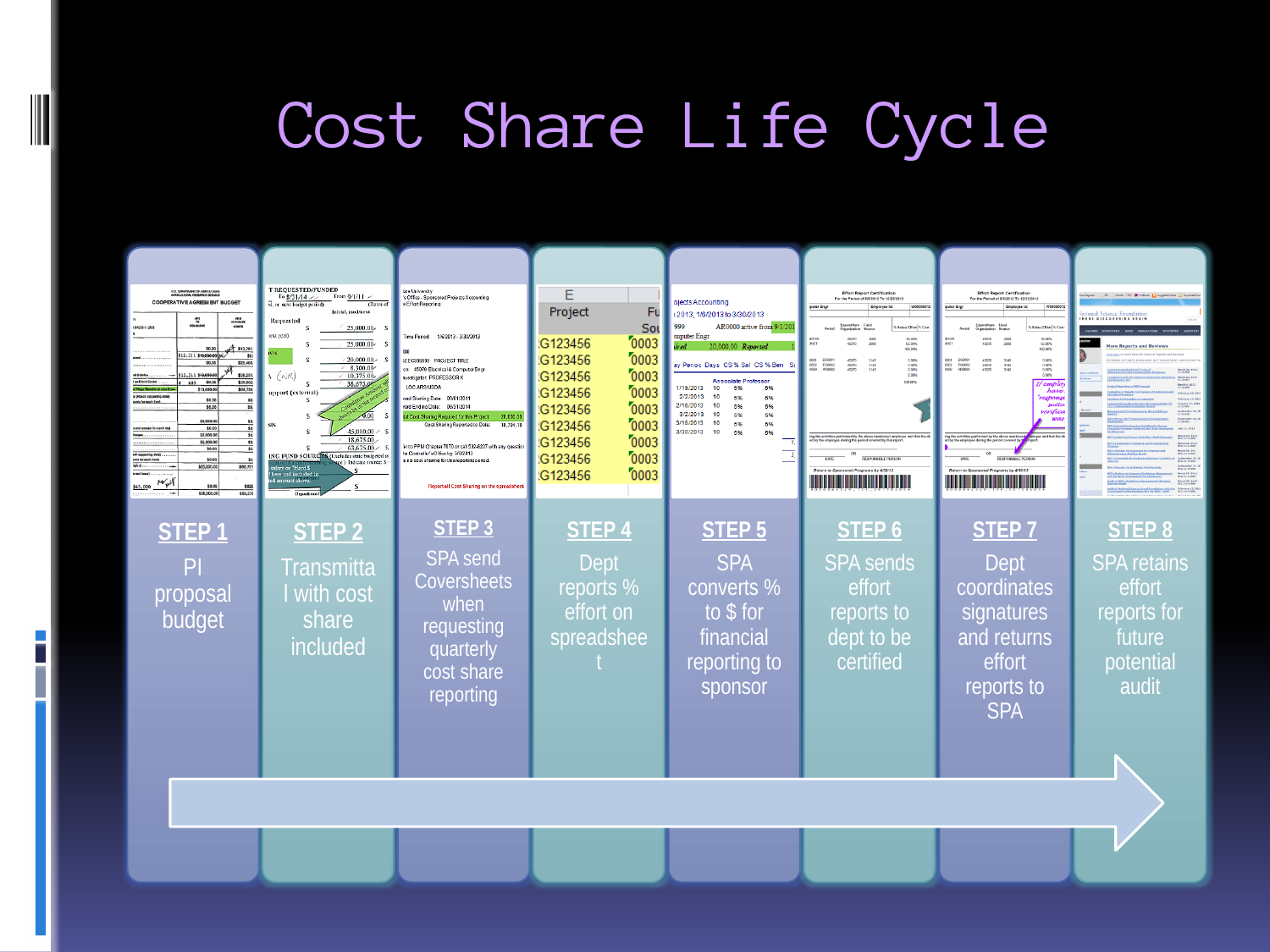

# Cost Share Life Cycle
STEP 1
PI proposal budget
STEP 2
Transmittal with cost share included
STEP 3
SPA send Coversheets when requesting quarterly cost share reporting
STEP 4
Dept reports % effort on spreadsheet
STEP 5
SPA converts % to $ for financial reporting to sponsor
STEP 6
SPA sends effort reports to dept to be certified
STEP 7
Dept coordinates signatures and returns effort reports to SPA
STEP 8
SPA retains effort reports for future potential audit